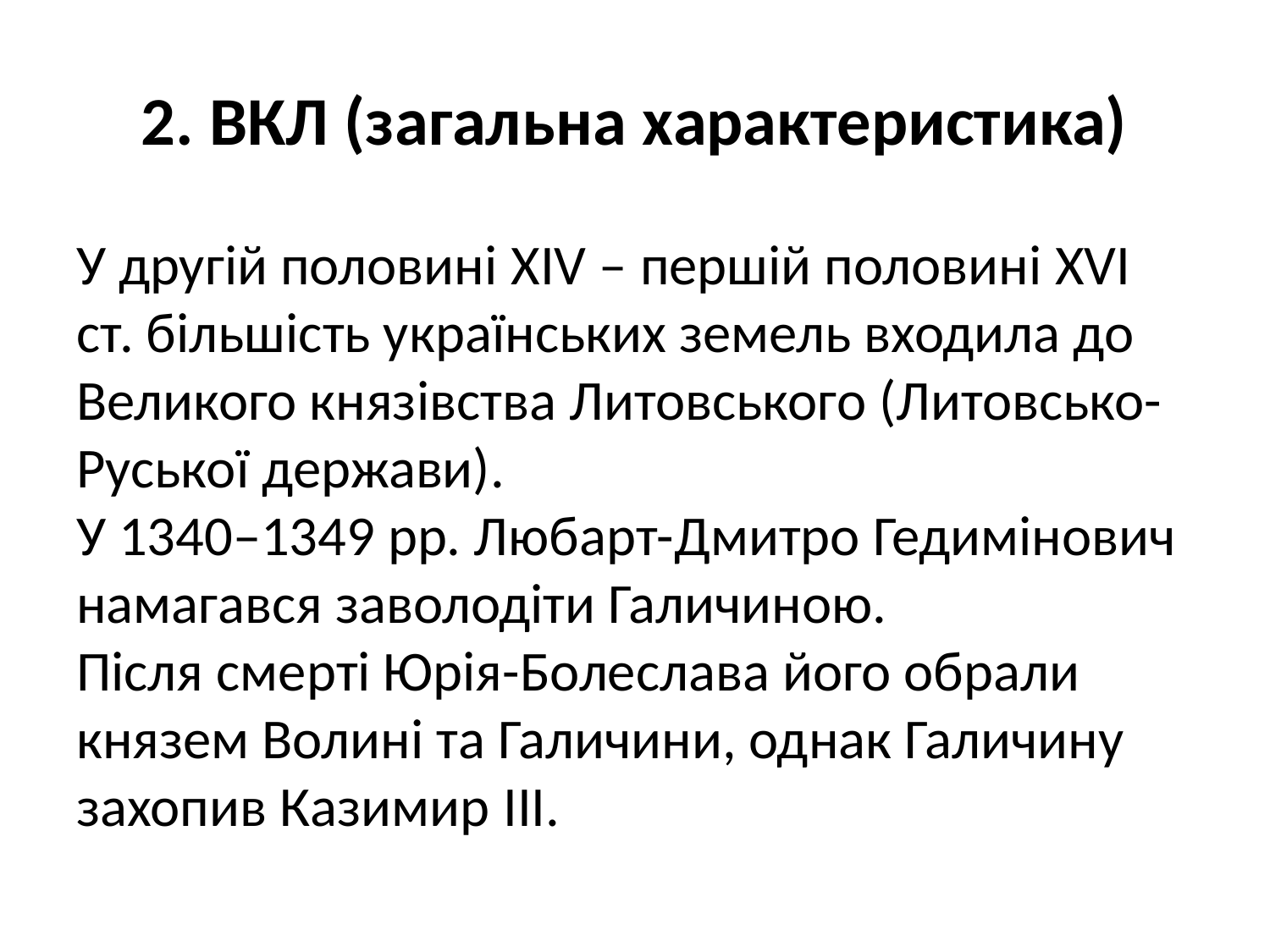

# 2. ВКЛ (загальна характеристика)
У другій половині XIV – першій половині XVI ст. більшість українських земель входила до Великого князівства Литовського (Литовсько-Руської держави).
У 1340–1349 рр. Любарт-Дмитро Гедимінович намагався заволодіти Галичиною.
Після смерті Юрія-Болеслава його обрали князем Волині та Галичини, однак Галичину захопив Казимир III.